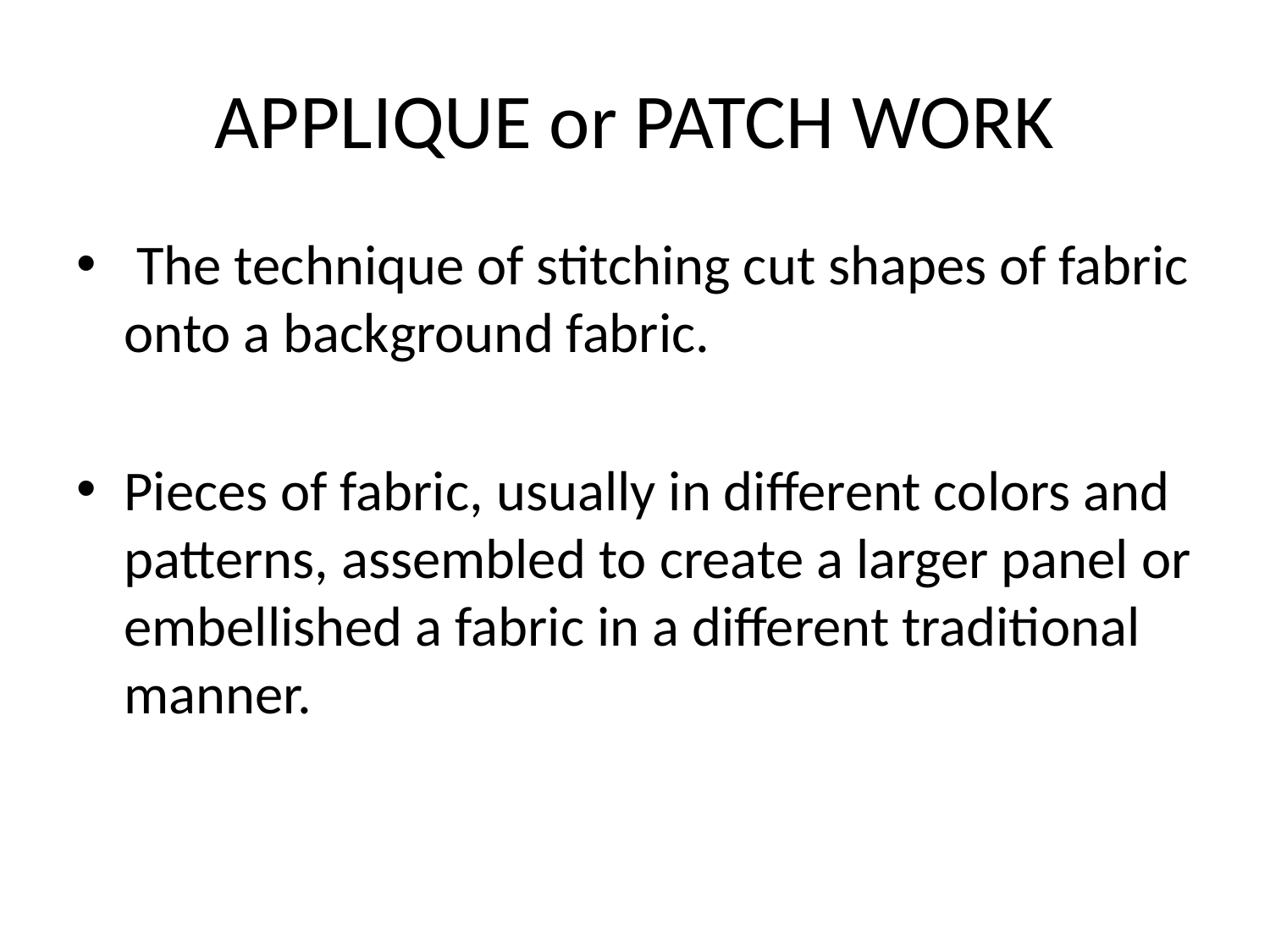

# APPLIQUE or PATCH WORK
 The technique of stitching cut shapes of fabric onto a background fabric.

Pieces of fabric, usually in different colors and patterns, assembled to create a larger panel or embellished a fabric in a different traditional manner.